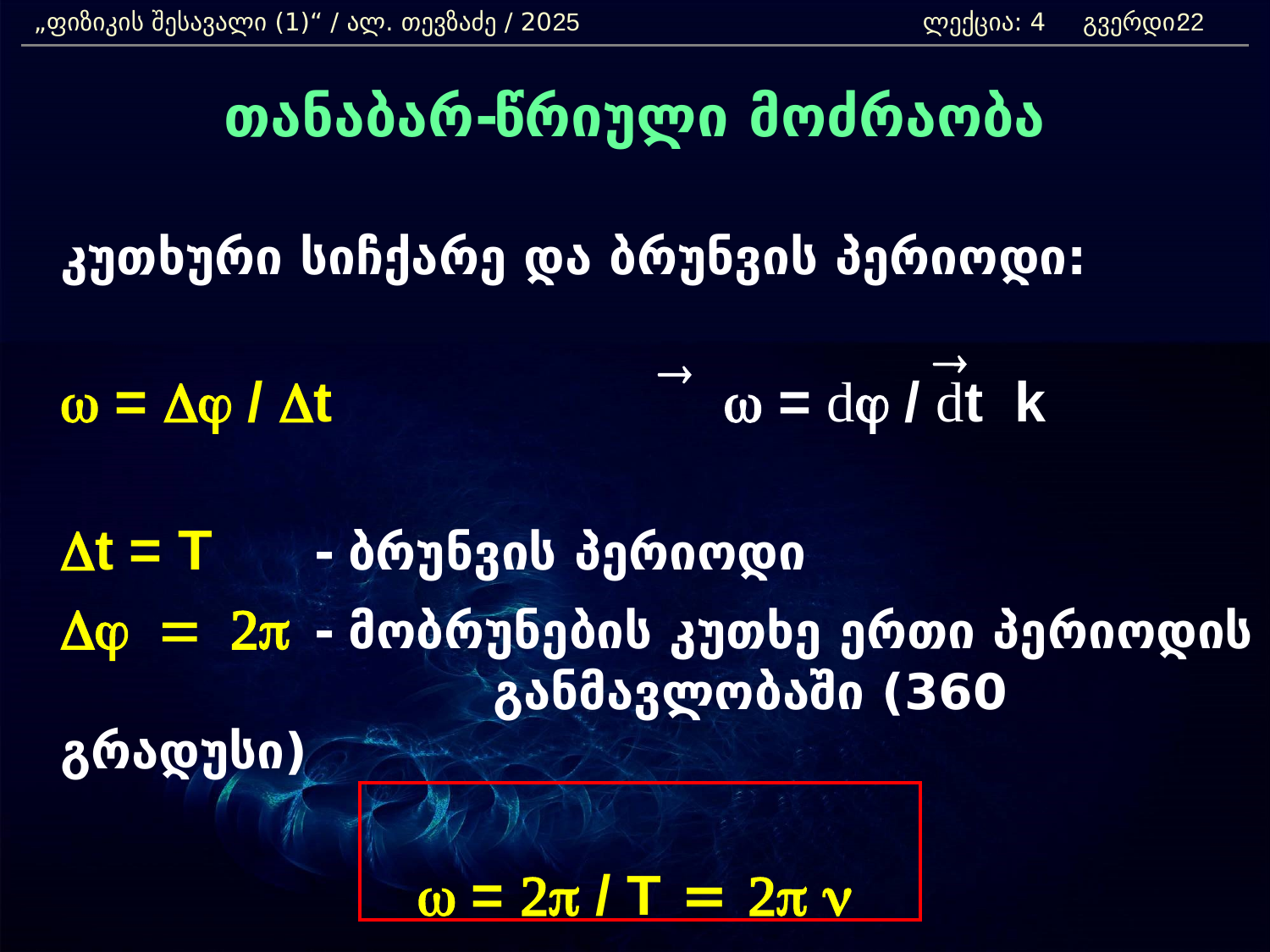

„ფიზიკის შესავალი (1)“ / ალ. თევზაძე / 2025                      		ლექცია: 4     გვერდი:
22
თანაბარ-წრიული მოძრაობა

	კუთხური სიჩქარე და ბრუნვის პერიოდი:

	ω = Δϕ / Δt			 ω = dϕ / dt  k

	Δt = T 	- ბრუნვის პერიოდი
	Δϕ = 2π	- მობრუნების კუთხე ერთი პერიოდის 			   განმავლობაში (360 გრადუსი)

ω = 2π / T = 2π ν

→
→